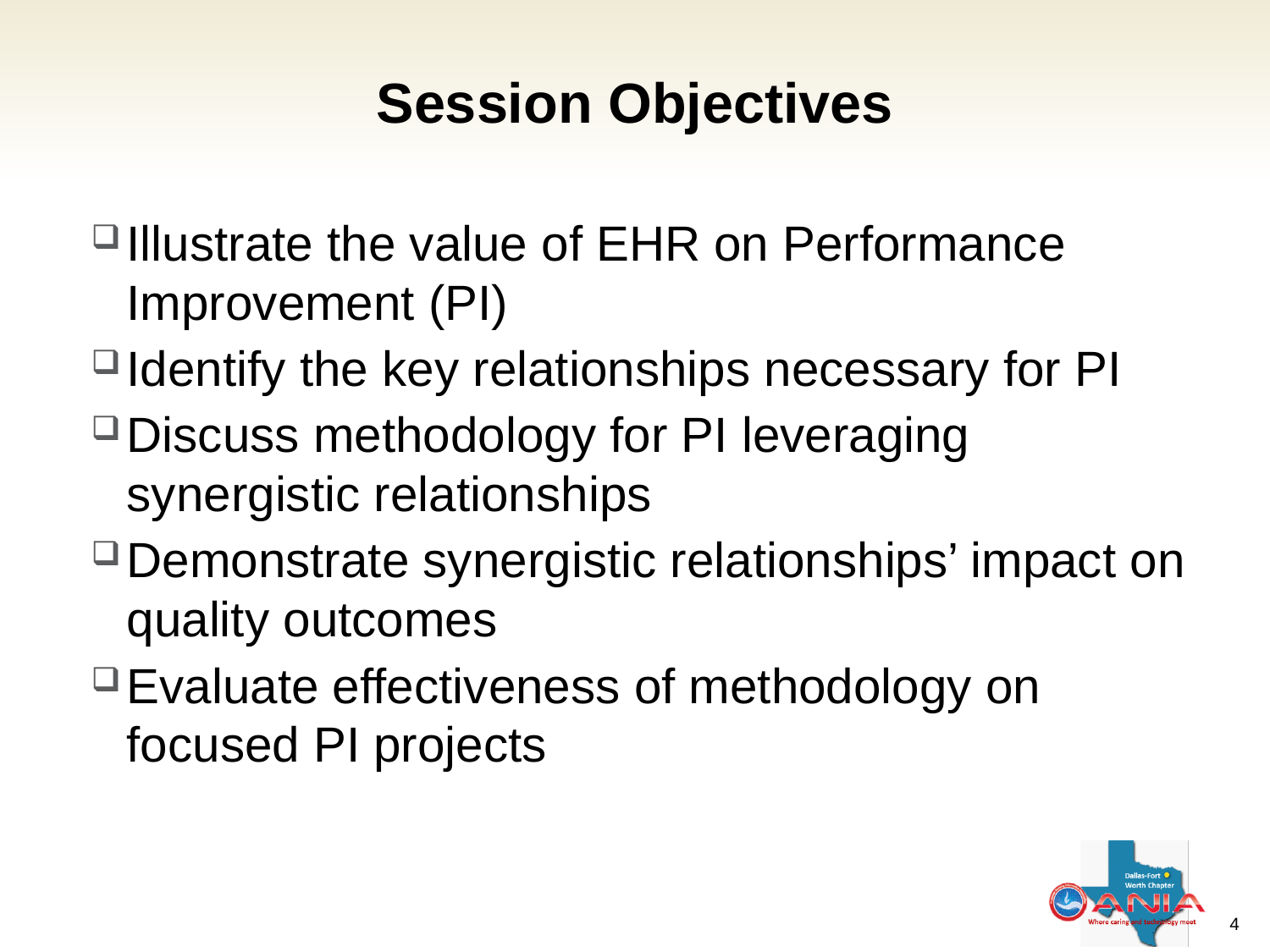

# Session Objectives
Illustrate the value of EHR on Performance Improvement (PI)
Identify the key relationships necessary for PI
Discuss methodology for PI leveraging synergistic relationships
Demonstrate synergistic relationships’ impact on quality outcomes
Evaluate effectiveness of methodology on focused PI projects
4